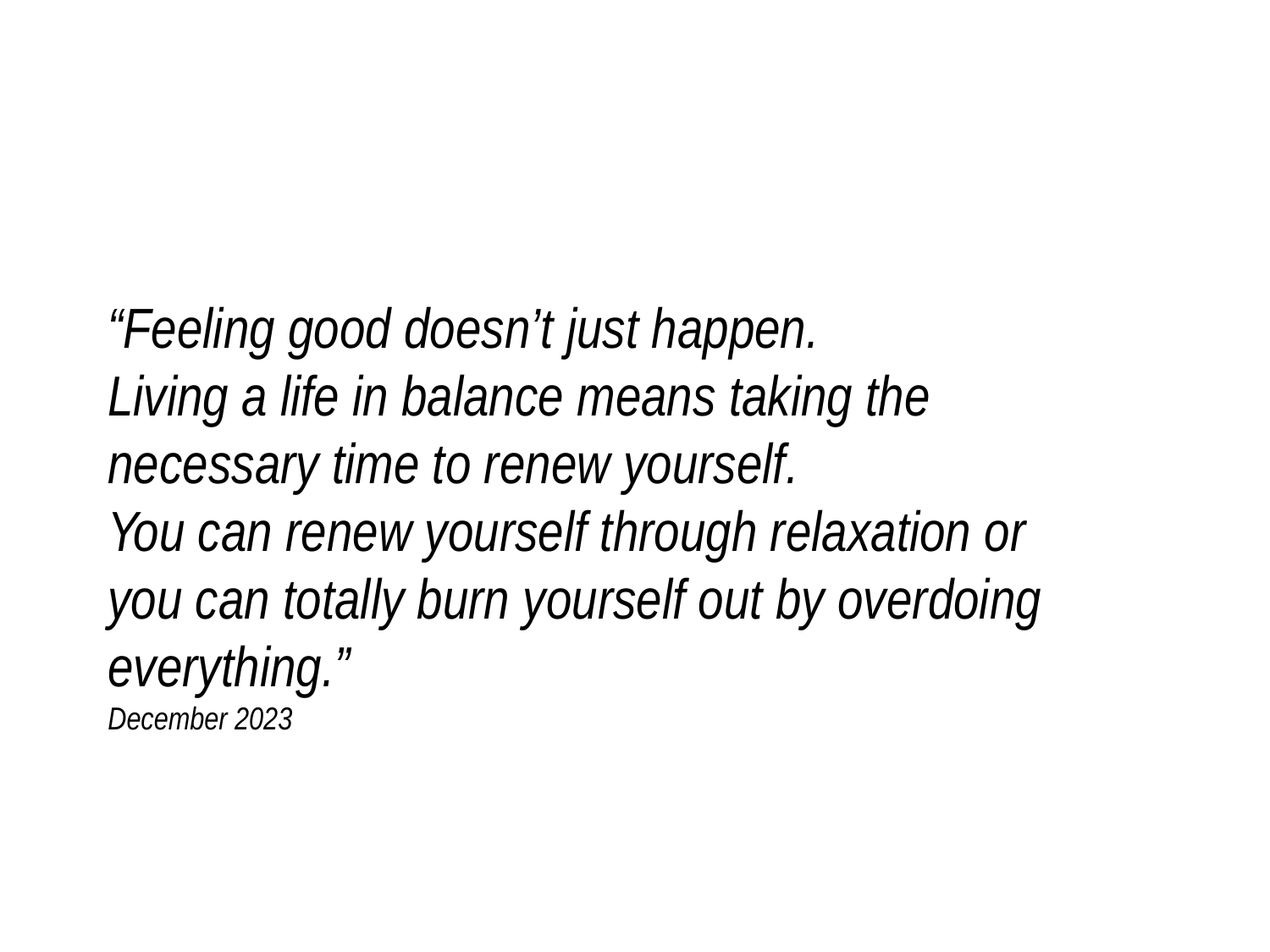

“Feeling good doesn’t just happen.
Living a life in balance means taking the necessary time to renew yourself.
You can renew yourself through relaxation or
you can totally burn yourself out by overdoing everything.”
December 2023